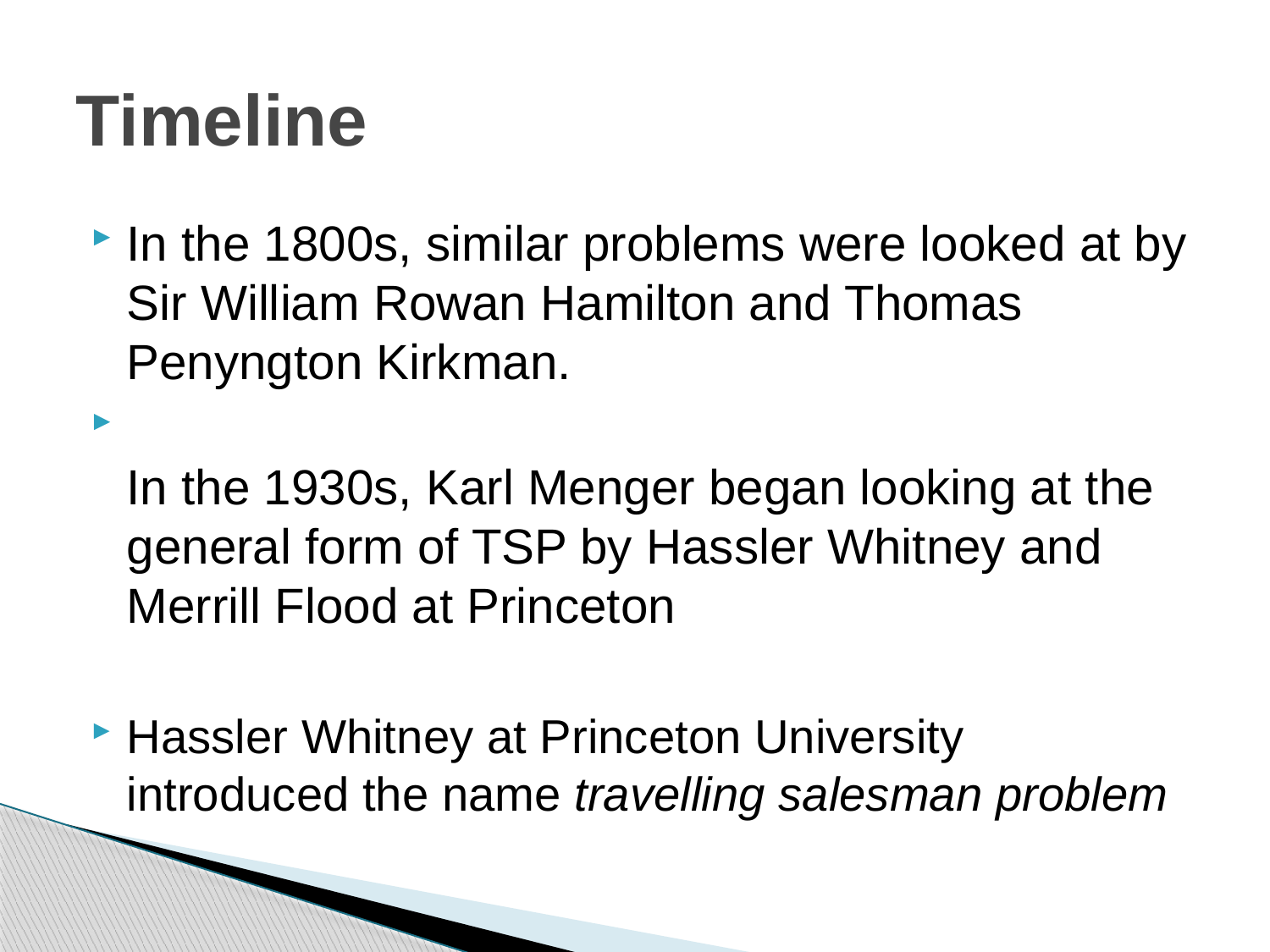

# Timeline
In the 1800s, similar problems were looked at by Sir William Rowan Hamilton and Thomas Penyngton Kirkman.
In the 1930s, Karl Menger began looking at the general form of TSP by Hassler Whitney and Merrill Flood at Princeton

Hassler Whitney at Princeton University introduced the name travelling salesman problem